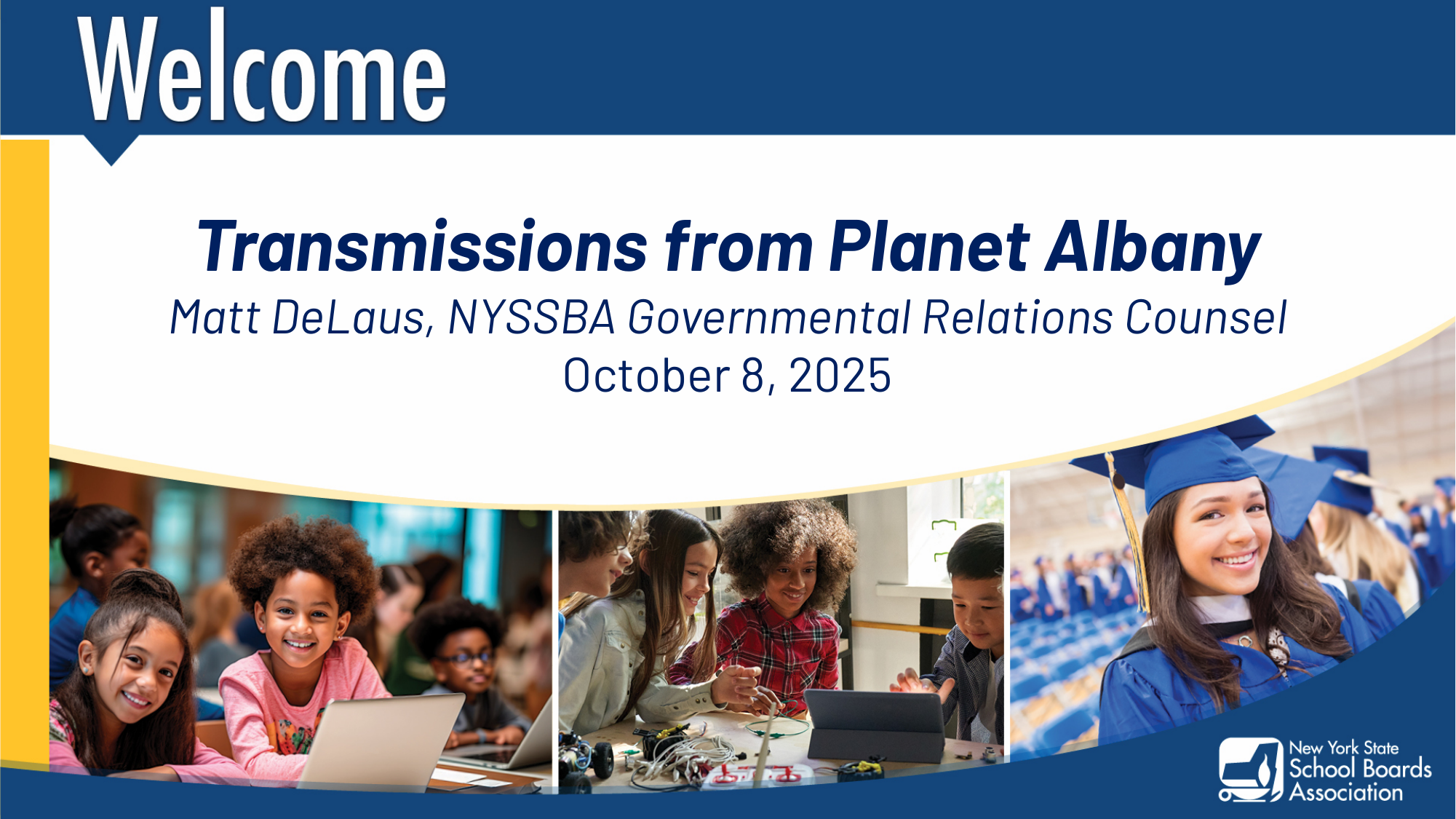

Transmissions from Planet Albany
Matt DeLaus, NYSSBA Governmental Relations Counsel
October 8, 2025